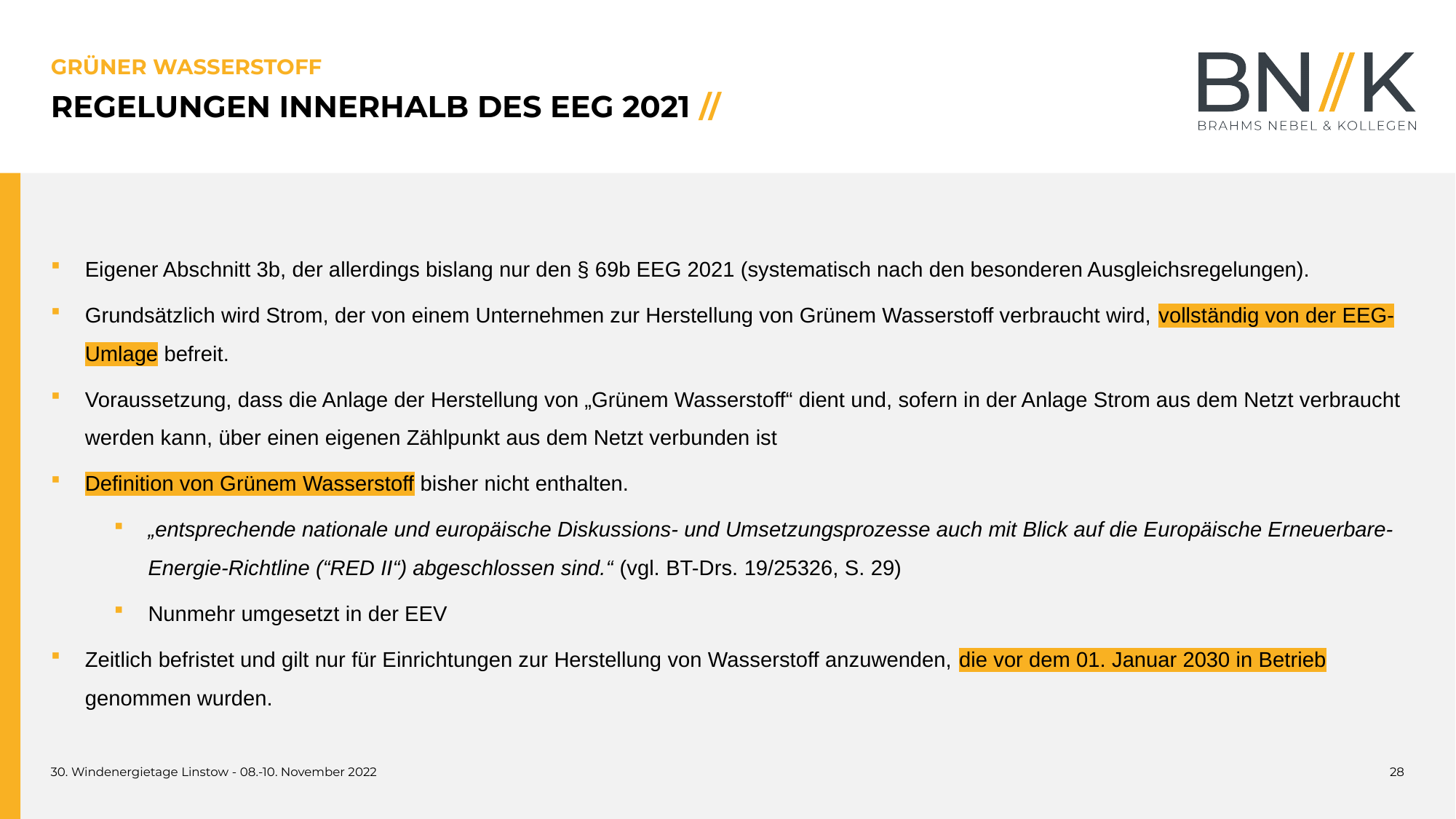

GRÜNER WASSERSTOFF
REGELUNGEN INNERHALB DES EEG 2021 //
Eigener Abschnitt 3b, der allerdings bislang nur den § 69b EEG 2021 (systematisch nach den besonderen Ausgleichsregelungen).
Grundsätzlich wird Strom, der von einem Unternehmen zur Herstellung von Grünem Wasserstoff verbraucht wird, vollständig von der EEG-Umlage befreit.
Voraussetzung, dass die Anlage der Herstellung von „Grünem Wasserstoff“ dient und, sofern in der Anlage Strom aus dem Netzt verbraucht werden kann, über einen eigenen Zählpunkt aus dem Netzt verbunden ist
Definition von Grünem Wasserstoff bisher nicht enthalten.
„entsprechende nationale und europäische Diskussions- und Umsetzungsprozesse auch mit Blick auf die Europäische Erneuerbare-Energie-Richtline (“RED II“) abgeschlossen sind.“ (vgl. BT-Drs. 19/25326, S. 29)
Nunmehr umgesetzt in der EEV
Zeitlich befristet und gilt nur für Einrichtungen zur Herstellung von Wasserstoff anzuwenden, die vor dem 01. Januar 2030 in Betrieb genommen wurden.

30. Windenergietage Linstow - 08.-10. November 2022
28